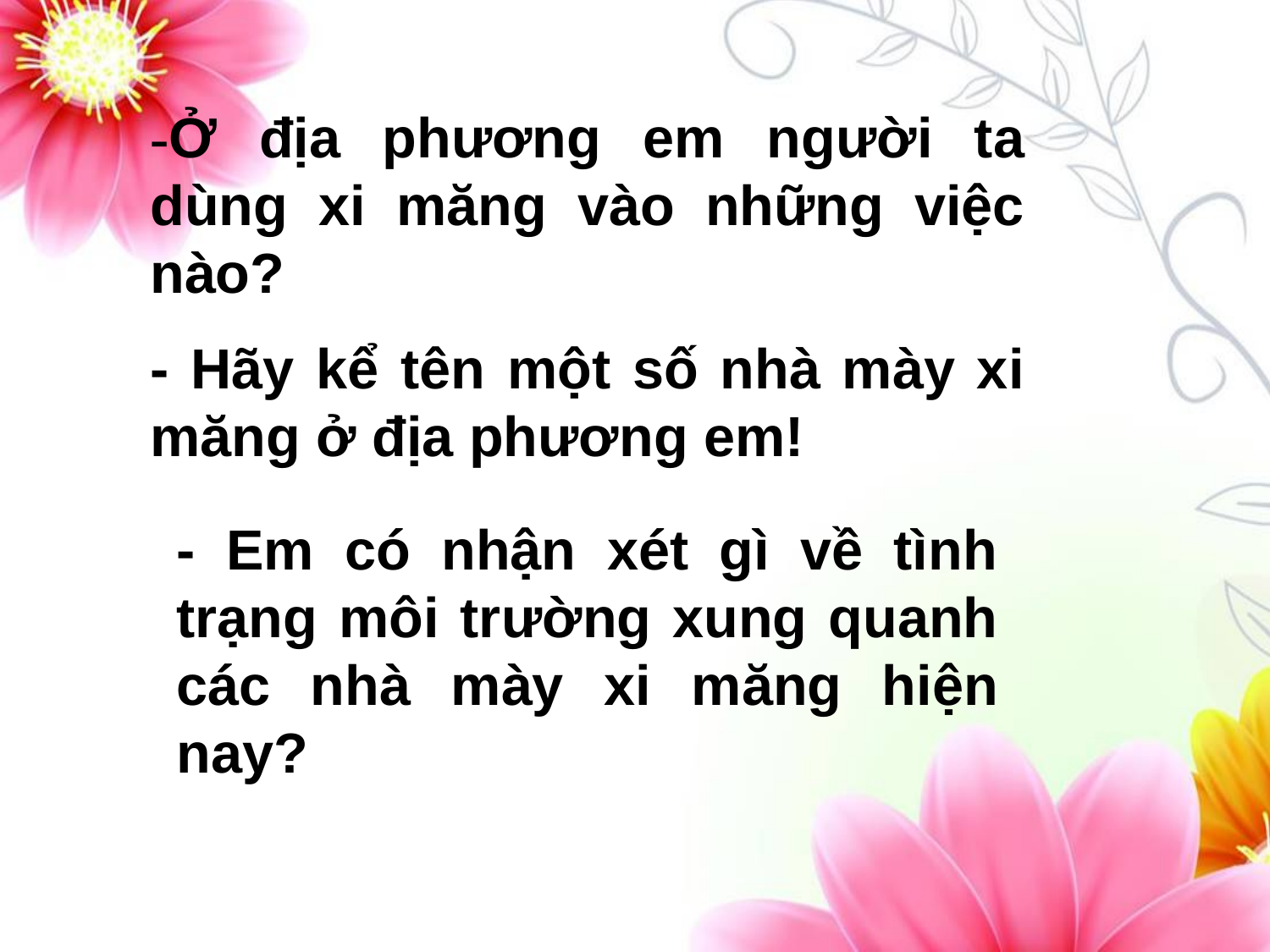

-Ở địa phương em người ta dùng xi măng vào những việc nào?
- Hãy kể tên một số nhà mày xi măng ở địa phương em!

- Em có nhận xét gì về tình trạng môi trường xung quanh các nhà mày xi măng hiện nay?